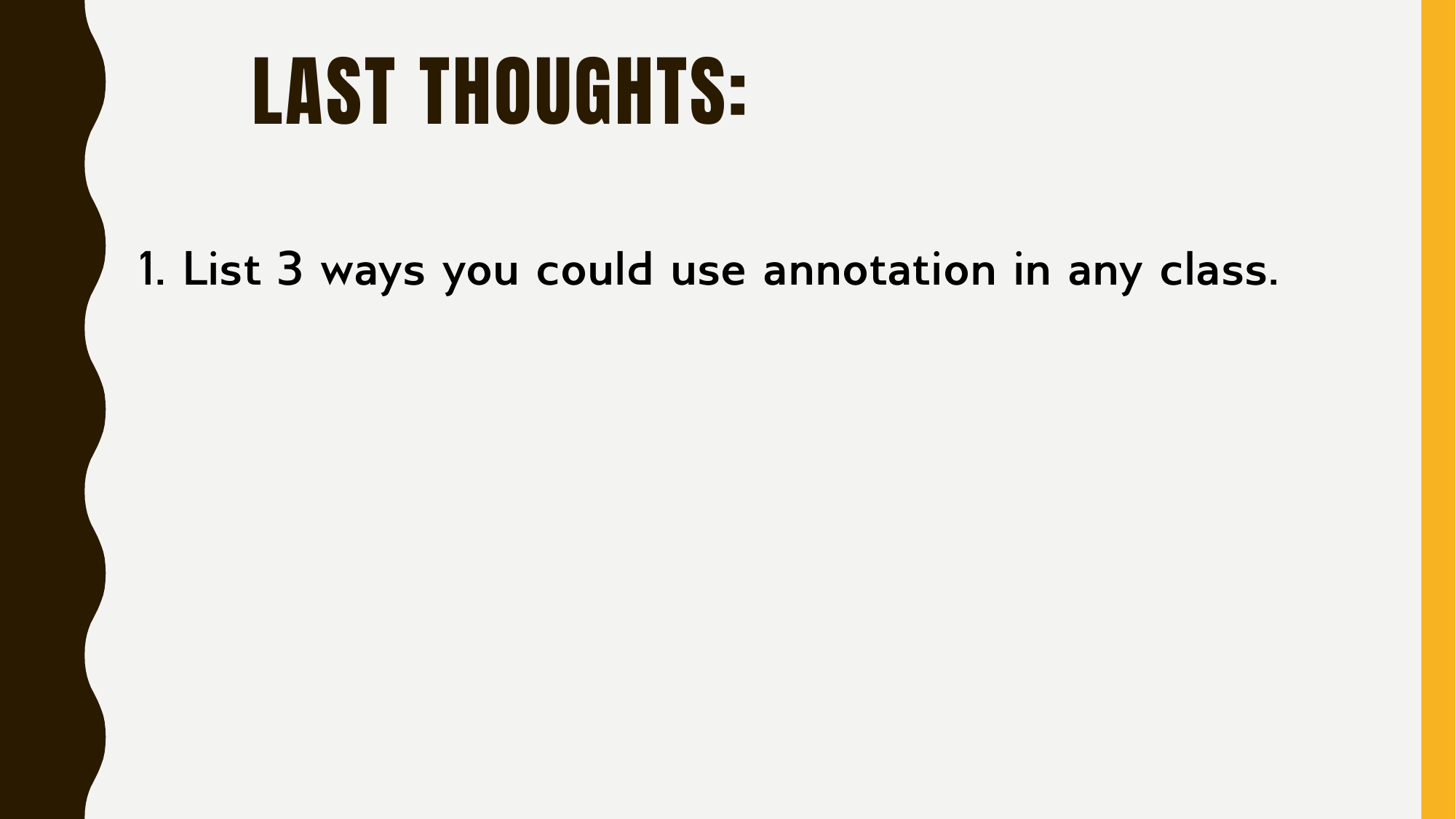

Last thoughts:
1. List 3 ways you could use annotation in any class.